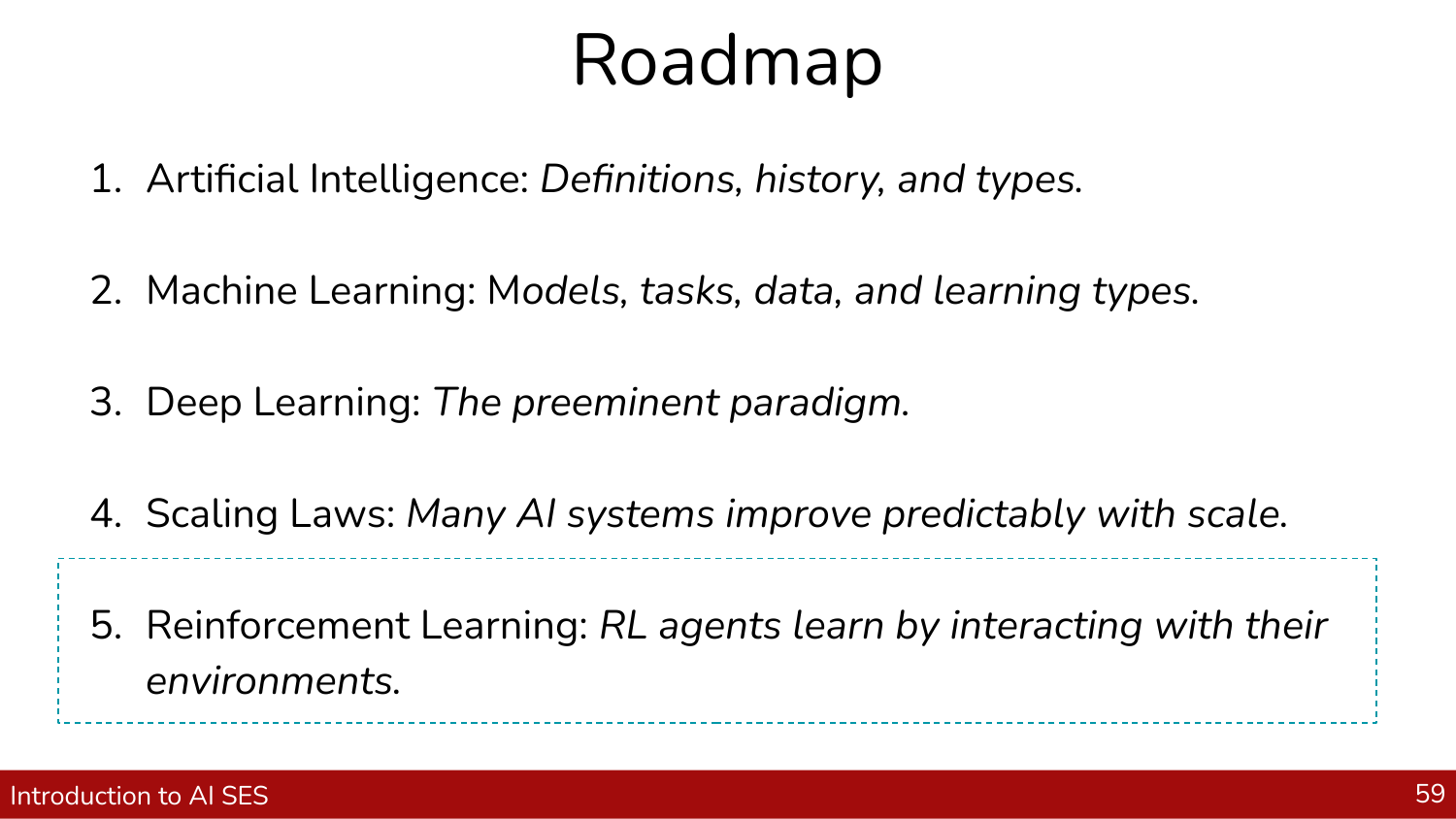

# Roadmap
Artificial Intelligence: Definitions, history, and types.

Machine Learning: Models, tasks, data, and learning types.

Deep Learning: The preeminent paradigm.

Scaling Laws: Many AI systems improve predictably with scale.

Reinforcement Learning: RL agents learn by interacting with their environments.

59
Introduction to AI SES